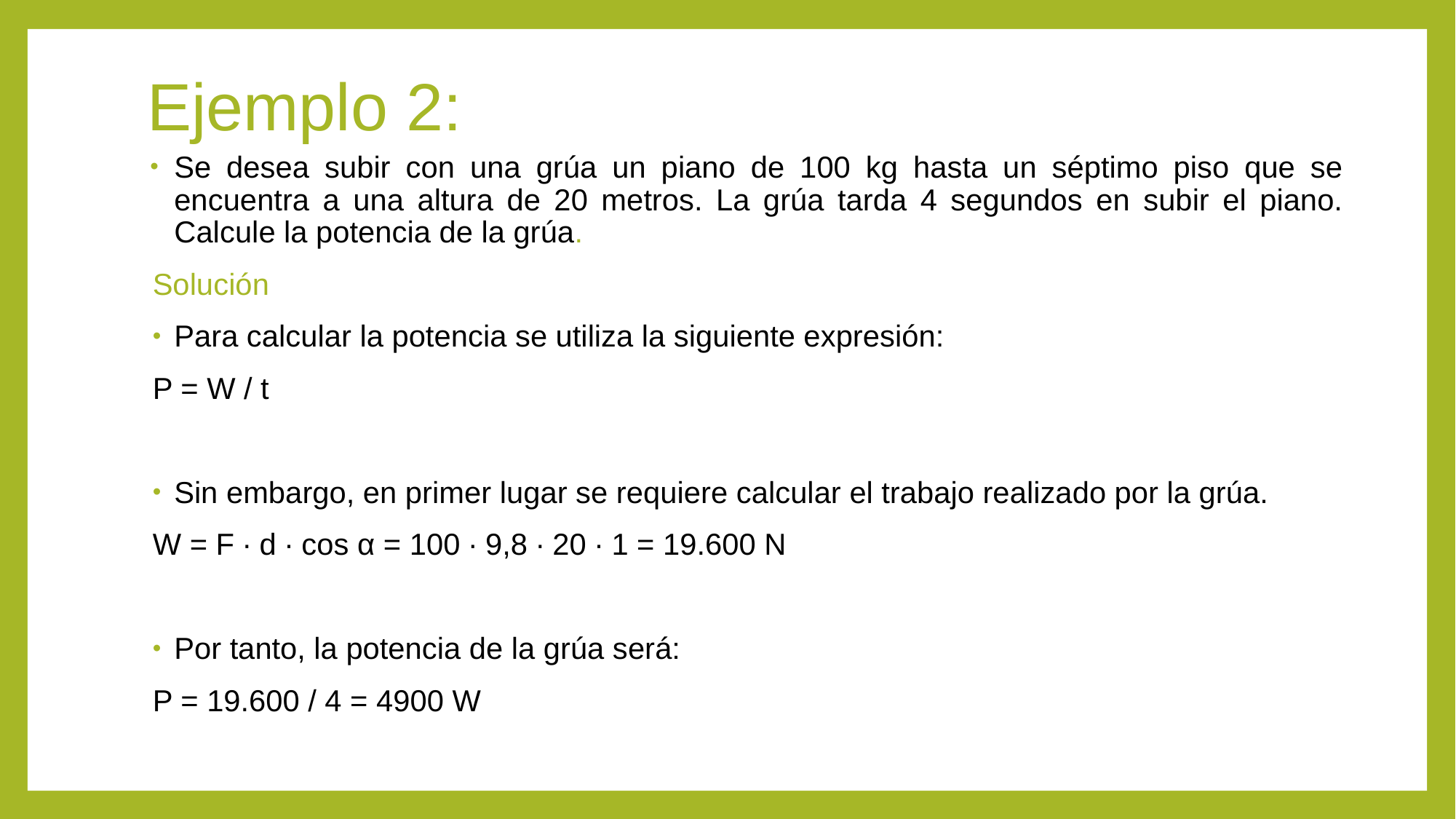

# Ejemplo 2:
Se desea subir con una grúa un piano de 100 kg hasta un séptimo piso que se encuentra a una altura de 20 metros. La grúa tarda 4 segundos en subir el piano. Calcule la potencia de la grúa.
Solución
Para calcular la potencia se utiliza la siguiente expresión:
P = W / t

Sin embargo, en primer lugar se requiere calcular el trabajo realizado por la grúa.
W = F ∙ d ∙ cos α = 100 ∙ 9,8 ∙ 20 ∙ 1 = 19.600 N

Por tanto, la potencia de la grúa será:
P = 19.600 / 4 = 4900 W